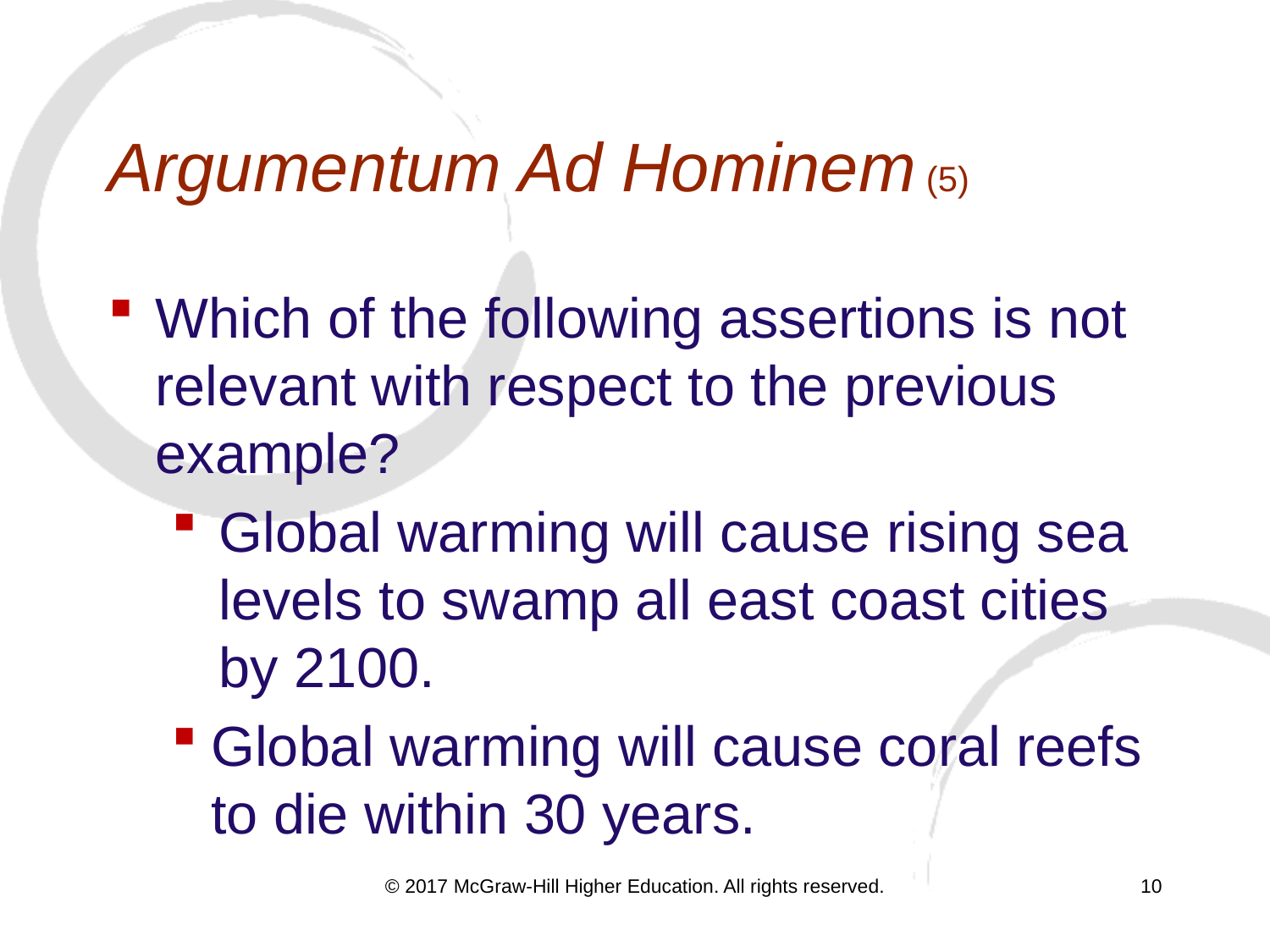

# Argumentum Ad Hominem (5)
Which of the following assertions is not relevant with respect to the previous example?
Global warming will cause rising sea levels to swamp all east coast cities by 2100.
Global warming will cause coral reefs to die within 30 years.

© 2017 McGraw-Hill Higher Education. All rights reserved.
10